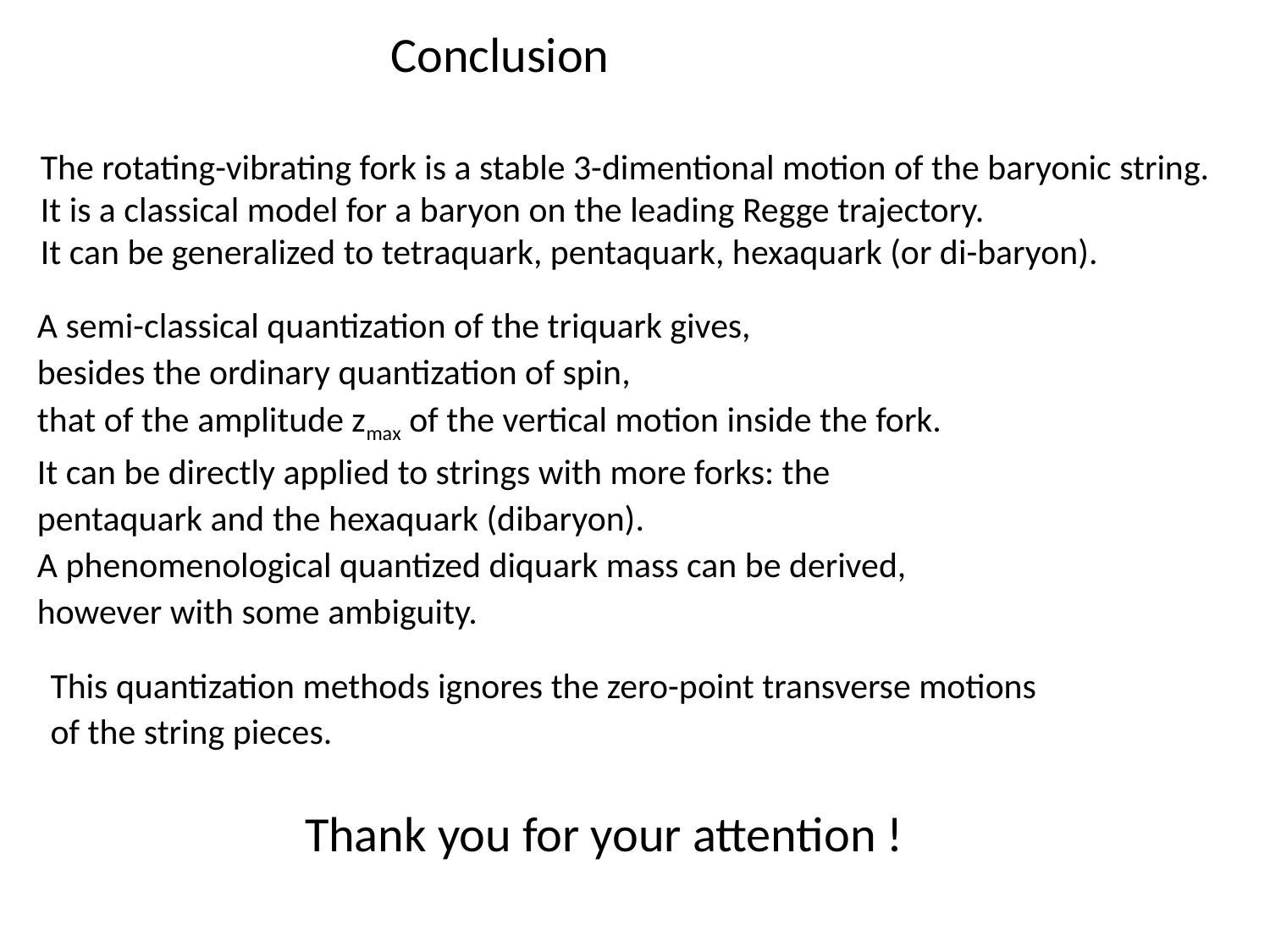

# Conclusion
The rotating-vibrating fork is a stable 3-dimentional motion of the baryonic string.
It is a classical model for a baryon on the leading Regge trajectory.
It can be generalized to tetraquark, pentaquark, hexaquark (or di-baryon).

A semi-classical quantization of the triquark gives,
besides the ordinary quantization of spin,
that of the amplitude zmax of the vertical motion inside the fork.
It can be directly applied to strings with more forks: the pentaquark and the hexaquark (dibaryon).
A phenomenological quantized diquark mass can be derived, however with some ambiguity.
This quantization methods ignores the zero-point transverse motions of the string pieces.
Thank you for your attention !